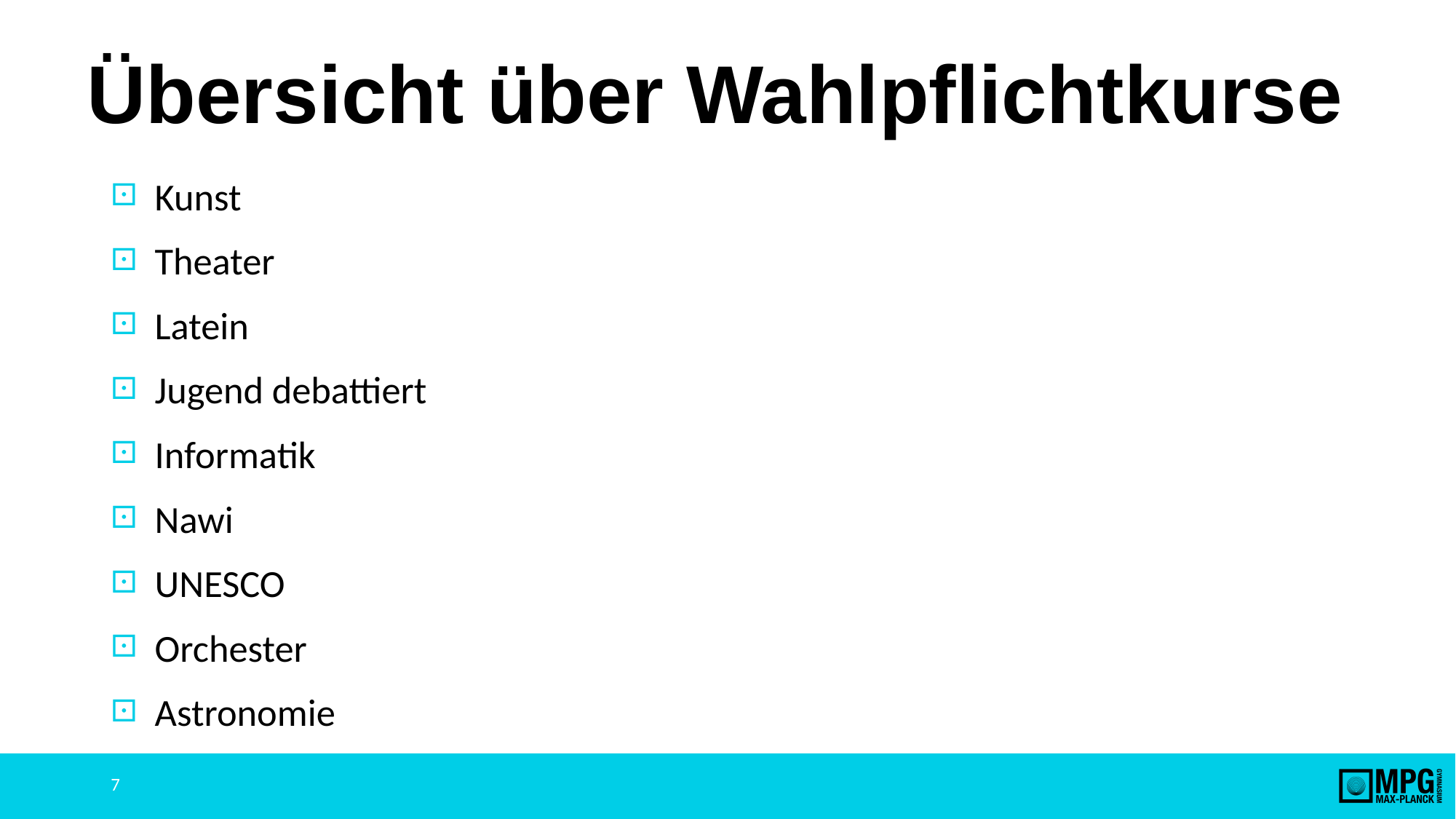

# Übersicht über Wahlpflichtkurse
Kunst
Theater
Latein
Jugend debattiert
Informatik
Nawi
UNESCO
Orchester
Astronomie
7